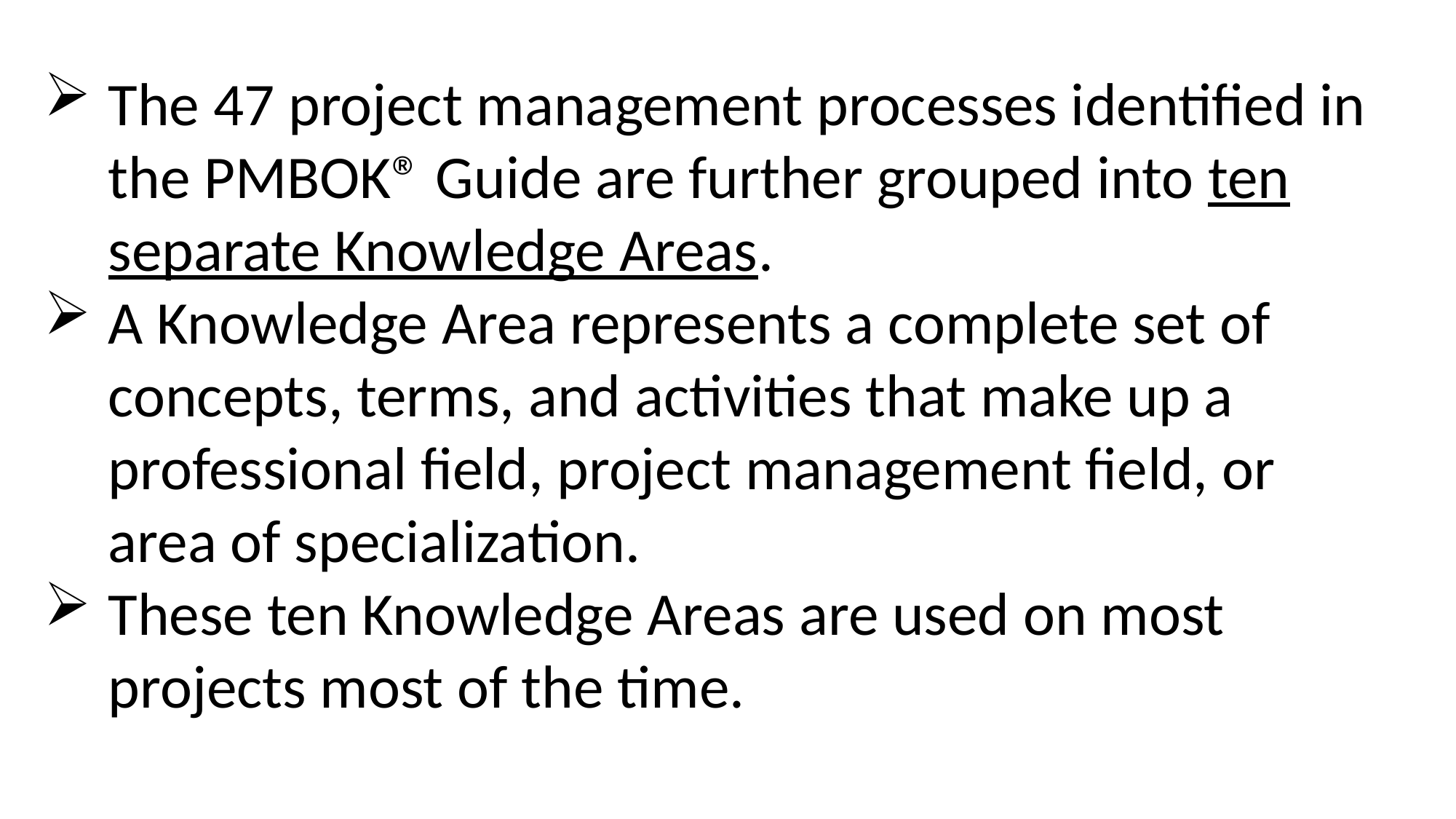

The 47 project management processes identified in the PMBOK® Guide are further grouped into ten separate Knowledge Areas.
A Knowledge Area represents a complete set of concepts, terms, and activities that make up a professional field, project management field, or area of specialization.
These ten Knowledge Areas are used on most projects most of the time.